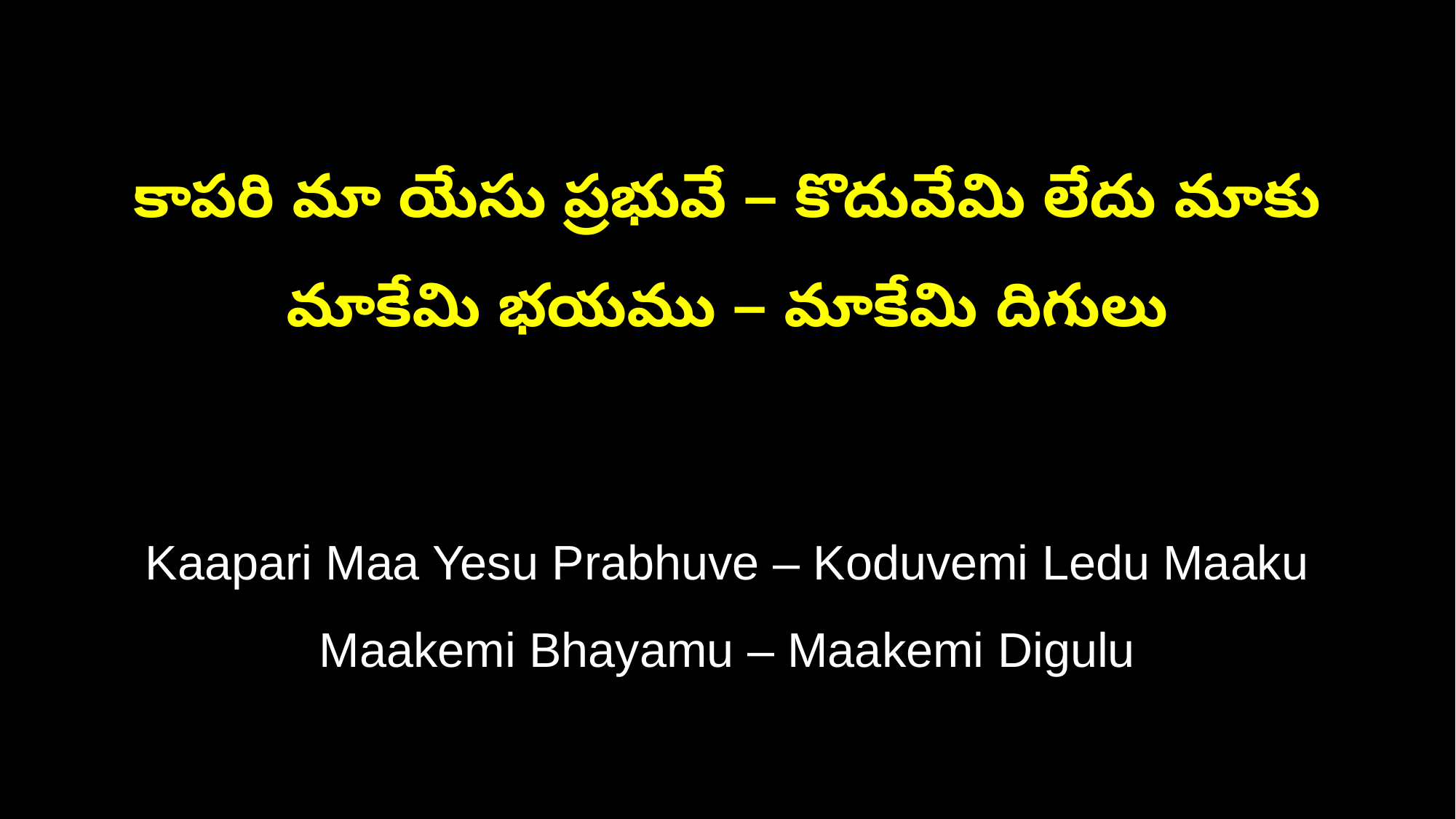

కాపరి మా యేసు ప్రభువే – కొదువేమి లేదు మాకు
మాకేమి భయము – మాకేమి దిగులు
Kaapari Maa Yesu Prabhuve – Koduvemi Ledu Maaku
Maakemi Bhayamu – Maakemi Digulu